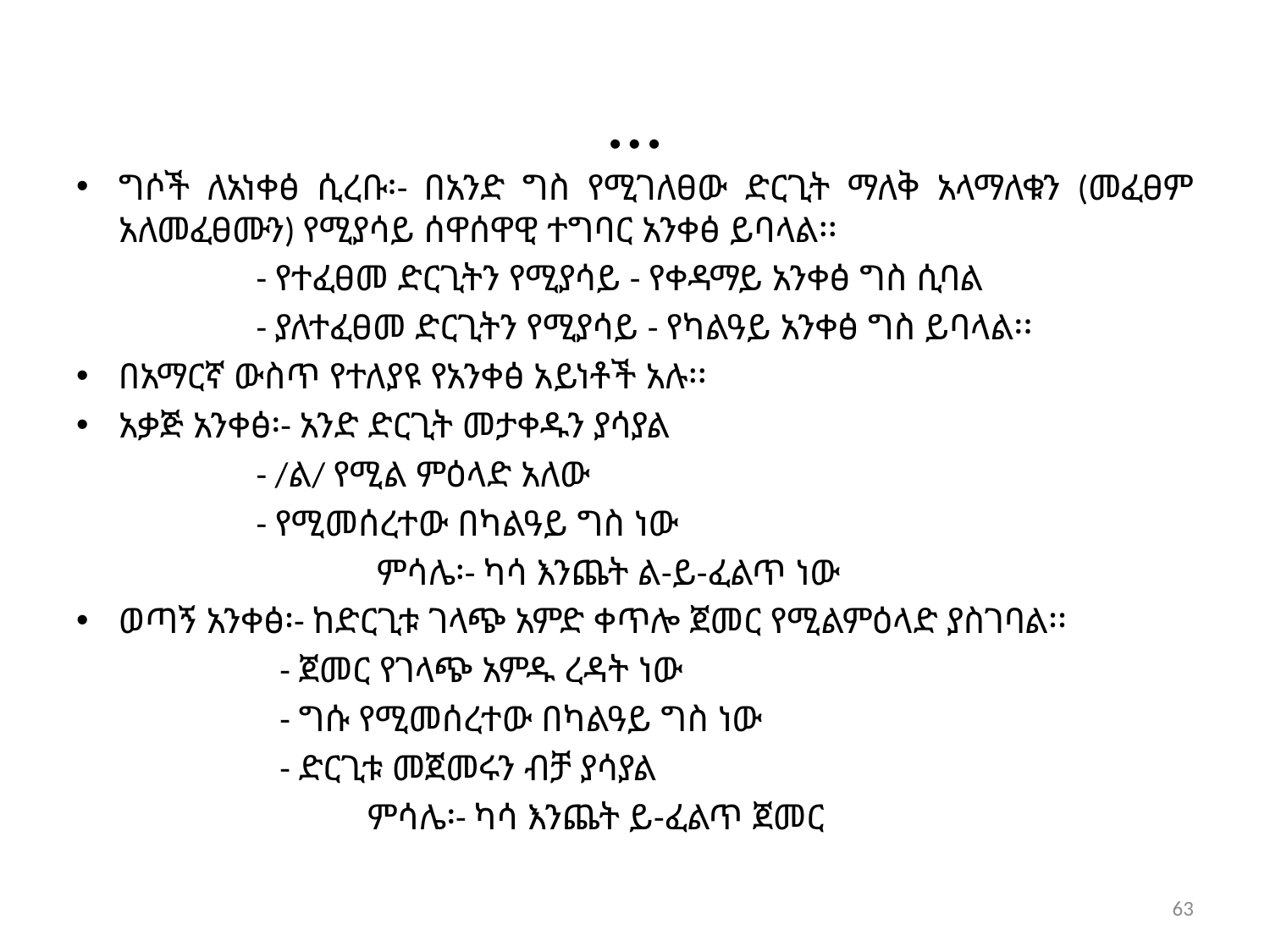

# …
ግሶች ለአነቀፅ ሲረቡ፡- በአንድ ግስ የሚገለፀው ድርጊት ማለቅ አላማለቁን (መፈፀም አለመፈፀሙን) የሚያሳይ ሰዋሰዋዊ ተግባር አንቀፅ ይባላል፡፡
                       - የተፈፀመ ድርጊትን የሚያሳይ - የቀዳማይ አንቀፅ ግስ ሲባል
                       - ያለተፈፀመ ድርጊትን የሚያሳይ - የካልዓይ አንቀፅ ግስ ይባላል፡፡
በአማርኛ ውስጥ የተለያዩ የአንቀፅ አይነቶች አሉ፡፡
አቃጅ አንቀፅ፡- አንድ ድርጊት መታቀዱን ያሳያል
                       - /ል/ የሚል ምዕላድ አለው
                       - የሚመሰረተው በካልዓይ ግስ ነው
                                 ምሳሌ፡- ካሳ እንጨት ል-ይ-ፈልጥ ነው
ወጣኝ አንቀፅ፡- ከድርጊቱ ገላጭ አምድ ቀጥሎ ጀመር የሚልምዕላድ ያስገባል፡፡
                          - ጀመር የገላጭ አምዱ ረዳት ነው
                          - ግሱ የሚመሰረተው በካልዓይ ግስ ነው
                          - ድርጊቱ መጀመሩን ብቻ ያሳያል
                                ምሳሌ፡- ካሳ እንጨት ይ-ፈልጥ ጀመር
63